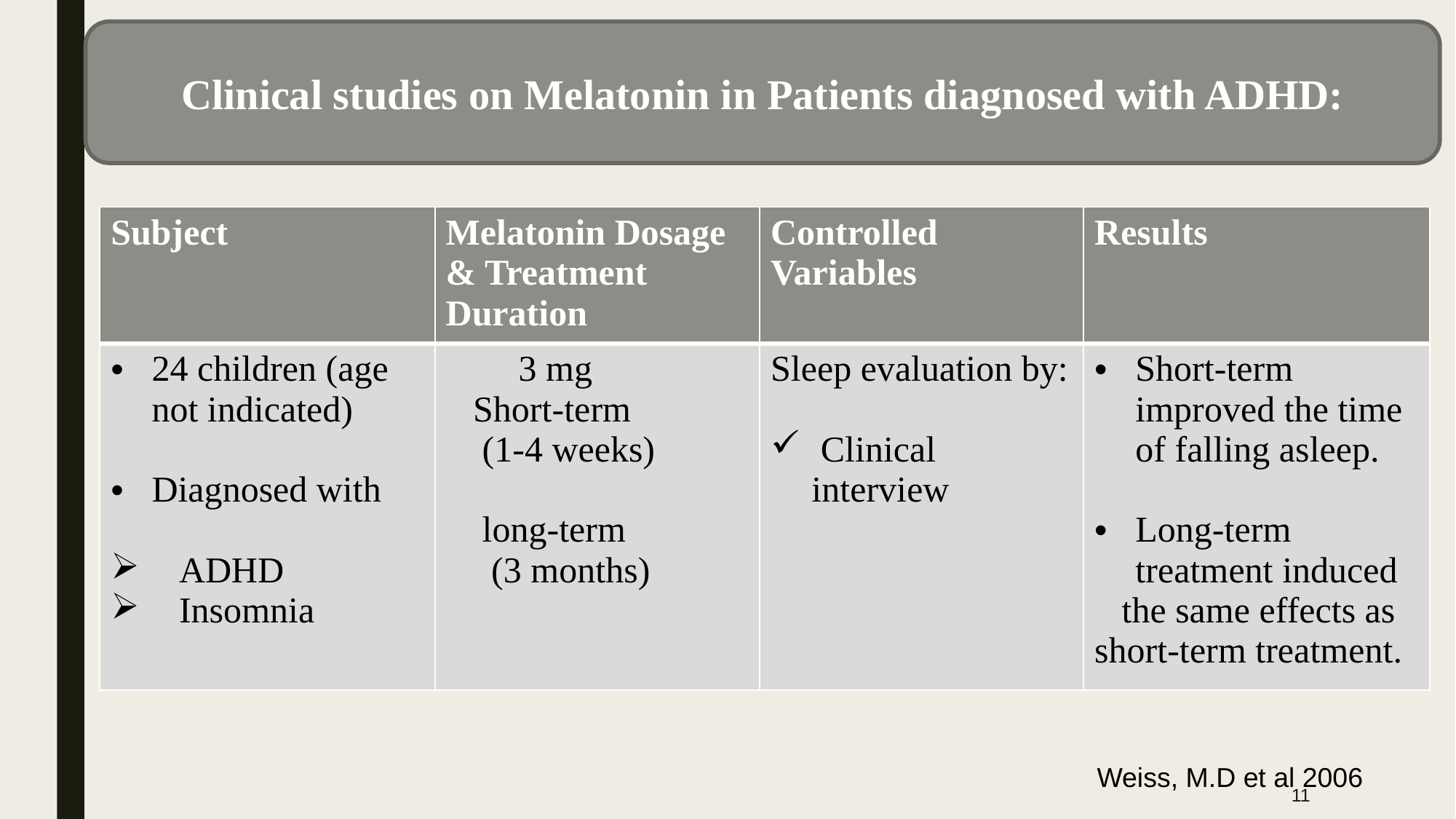

Clinical studies on Melatonin in Patients diagnosed with ADHD:
| Subject | Melatonin Dosage & Treatment Duration | Controlled Variables | Results |
| --- | --- | --- | --- |
| 24 children (age not indicated) Diagnosed with ADHD Insomnia | 3 mg Short-term (1-4 weeks) long-term (3 months) | Sleep evaluation by: Clinical interview | Short-term improved the time of falling asleep. Long-term treatment induced the same effects as short-term treatment. |
Weiss, M.D et al 2006
11